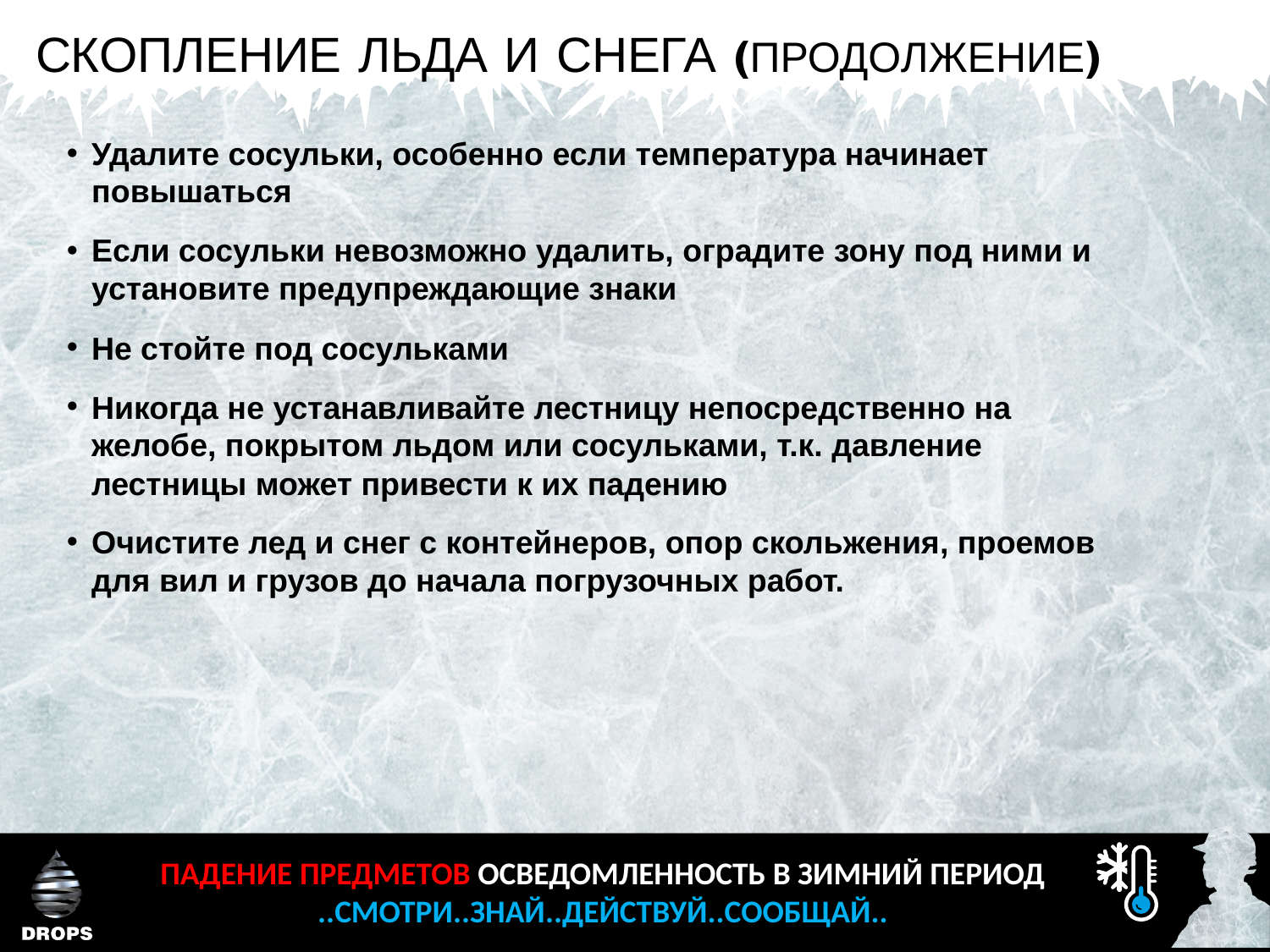

СКОПЛЕНИЕ ЛЬДА И СНЕГА (продолжение)
Удалите сосульки, особенно если температура начинает повышаться
Если сосульки невозможно удалить, оградите зону под ними и установите предупреждающие знаки
Не стойте под сосульками
Никогда не устанавливайте лестницу непосредственно на желобе, покрытом льдом или сосульками, т.к. давление лестницы может привести к их падению
Очистите лед и снег с контейнеров, опор скольжения, проемов для вил и грузов до начала погрузочных работ.